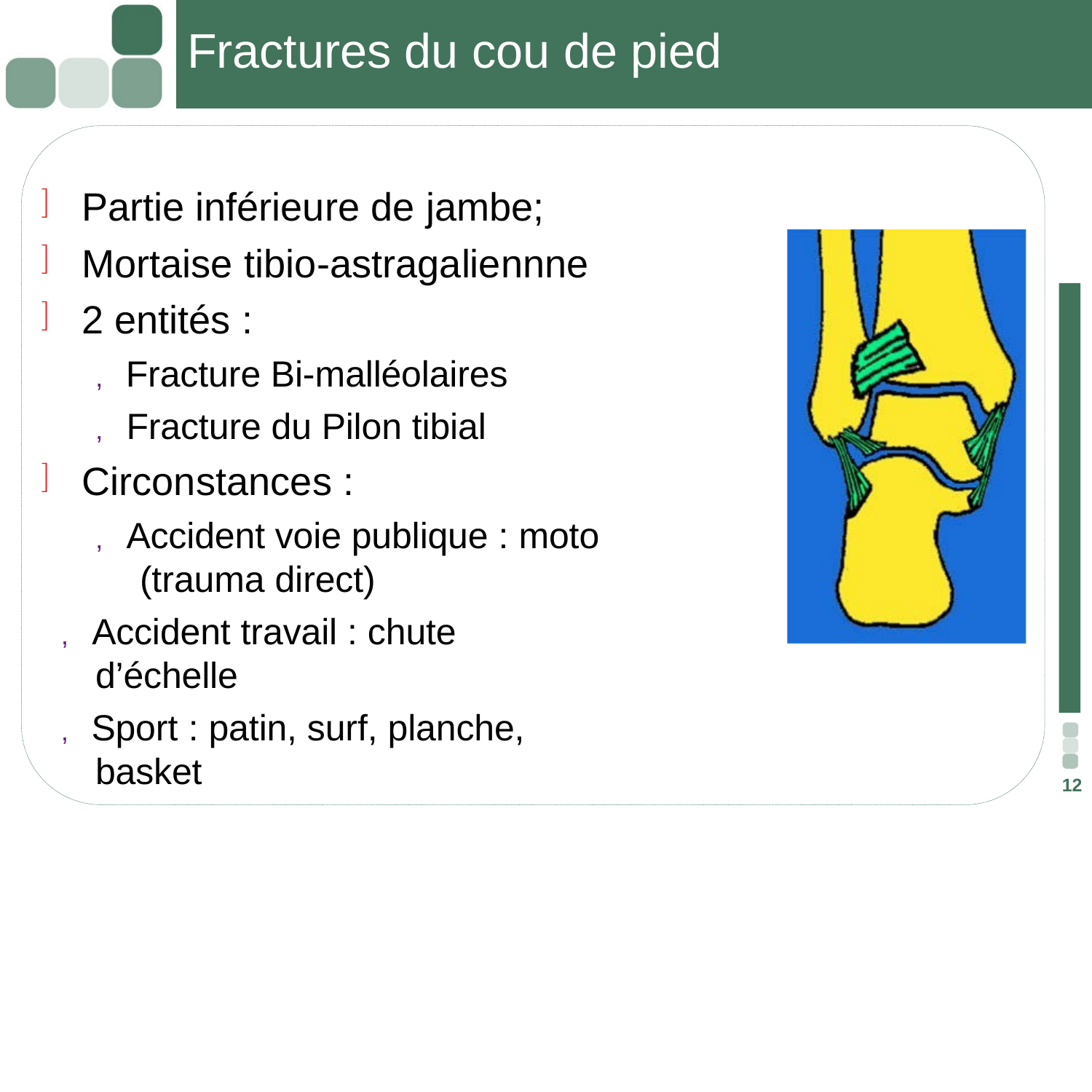

# Fractures du cou de pied
Partie inférieure de jambe;
Mortaise tibio-astragaliennne
2 entités :
, Fracture Bi-malléolaires
, Fracture du Pilon tibial
Circonstances :
, Accident voie publique : moto  (trauma direct)
, Accident travail : chute d’échelle
, Sport : patin, surf, planche, basket

12